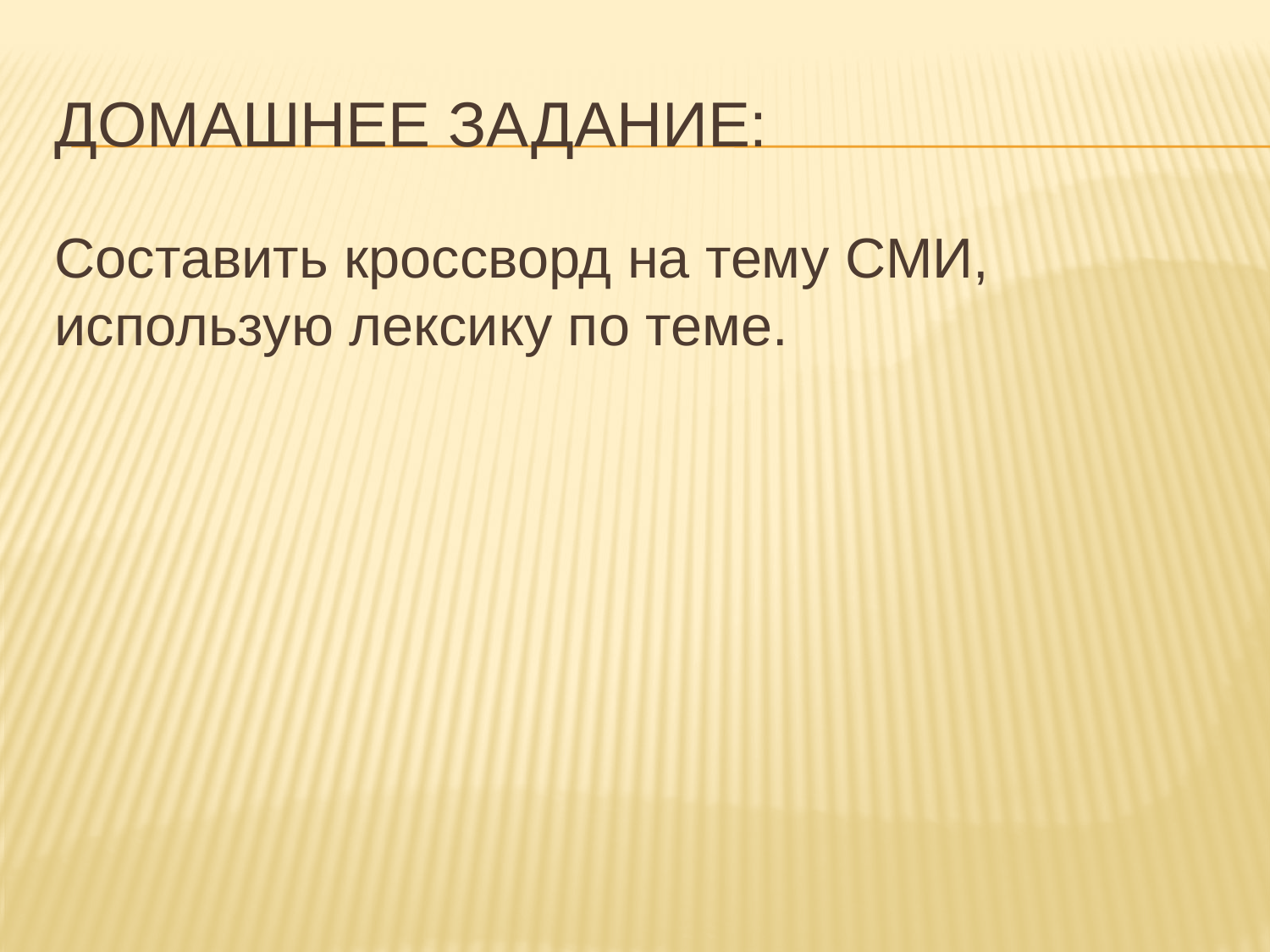

# Домашнее задание:
Составить кроссворд на тему СМИ, использую лексику по теме.